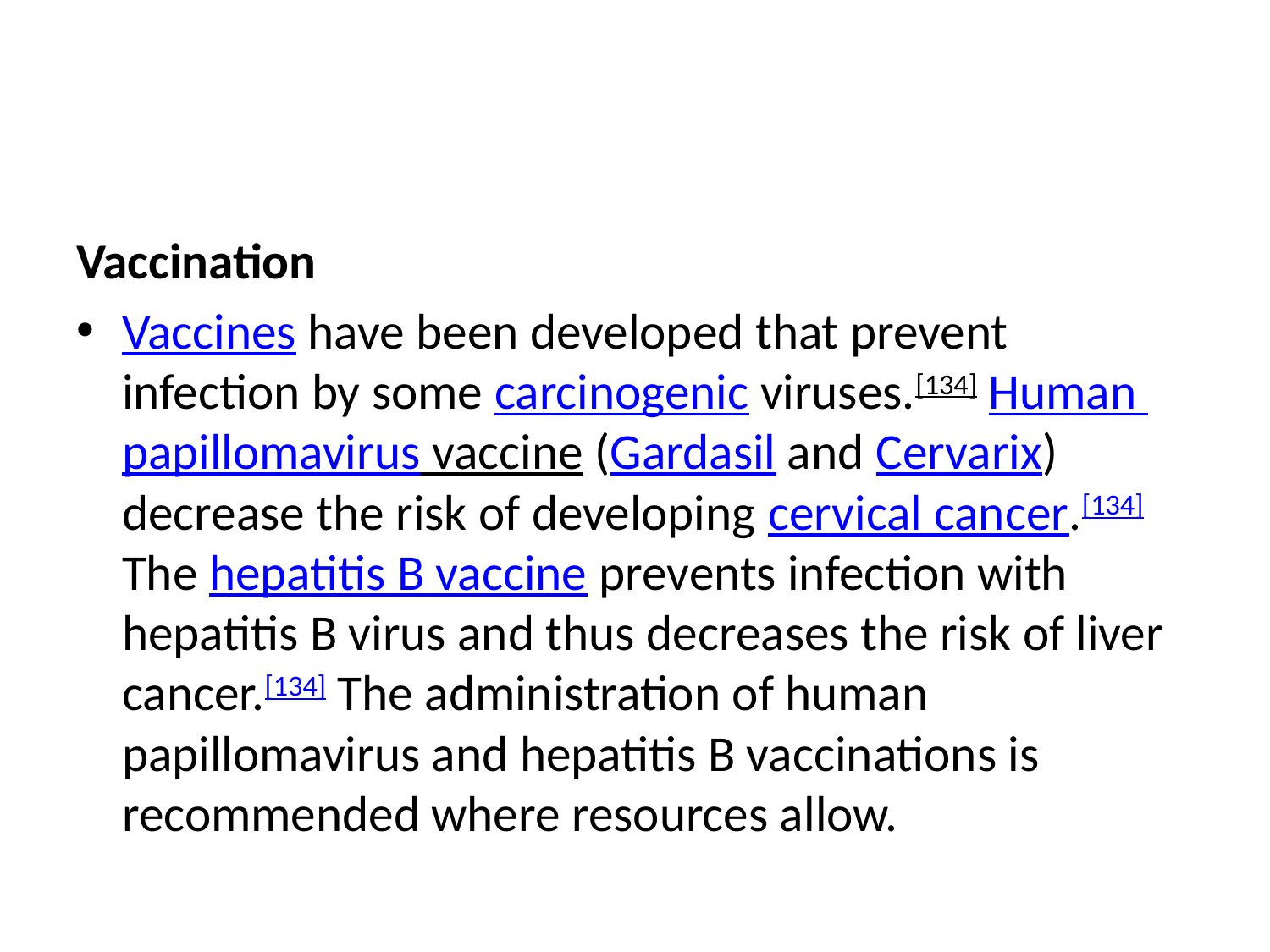

#
Vaccination
Vaccines have been developed that prevent infection by some carcinogenic viruses.[134] Human papillomavirus vaccine (Gardasil and Cervarix) decrease the risk of developing cervical cancer.[134] The hepatitis B vaccine prevents infection with hepatitis B virus and thus decreases the risk of liver cancer.[134] The administration of human papillomavirus and hepatitis B vaccinations is recommended where resources allow.